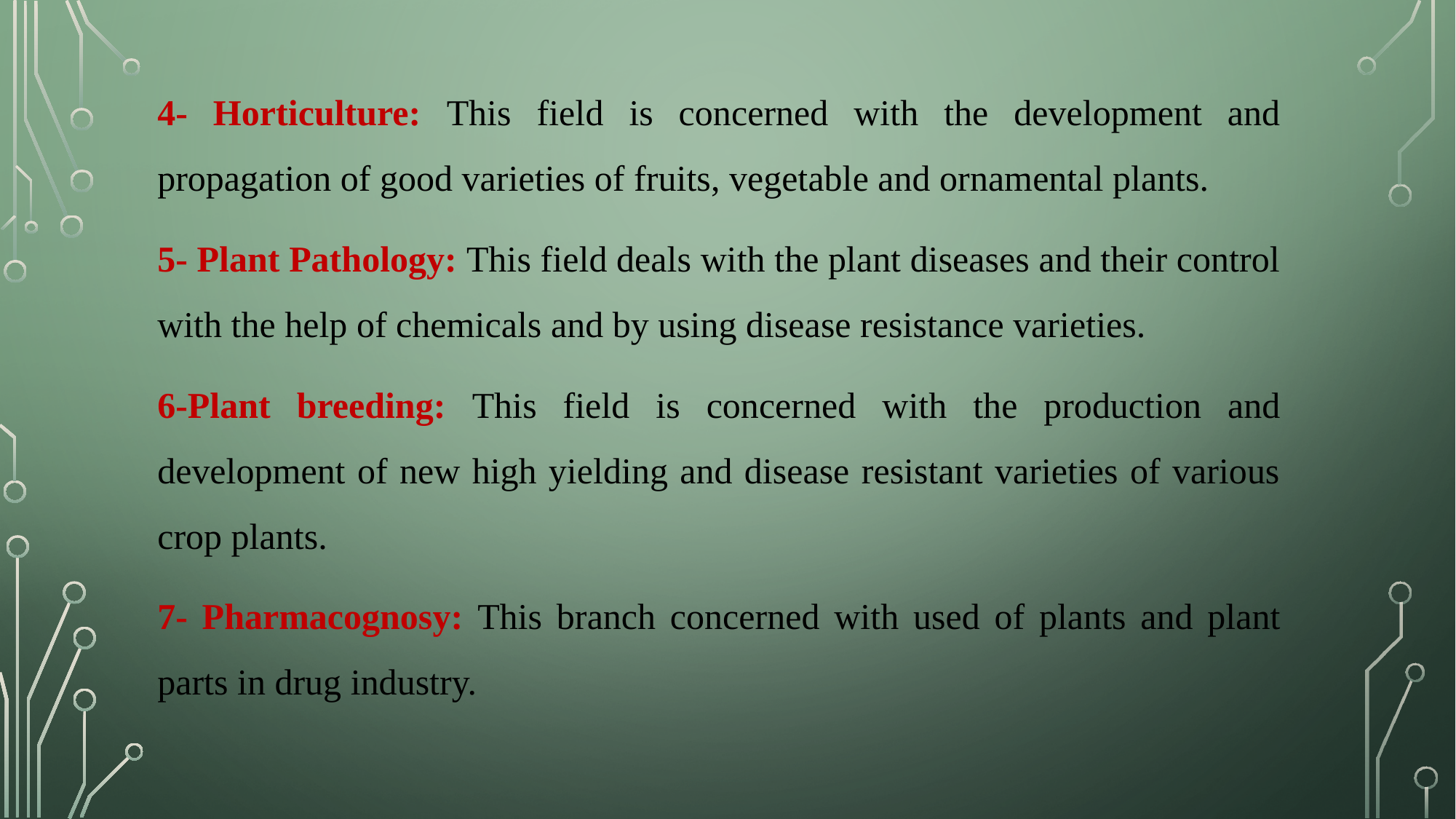

4- Horticulture: This field is concerned with the development and propagation of good varieties of fruits, vegetable and ornamental plants.
5- Plant Pathology: This field deals with the plant diseases and their control with the help of chemicals and by using disease resistance varieties.
6-Plant breeding: This field is concerned with the production and development of new high yielding and disease resistant varieties of various crop plants.
7- Pharmacognosy: This branch concerned with used of plants and plant parts in drug industry.